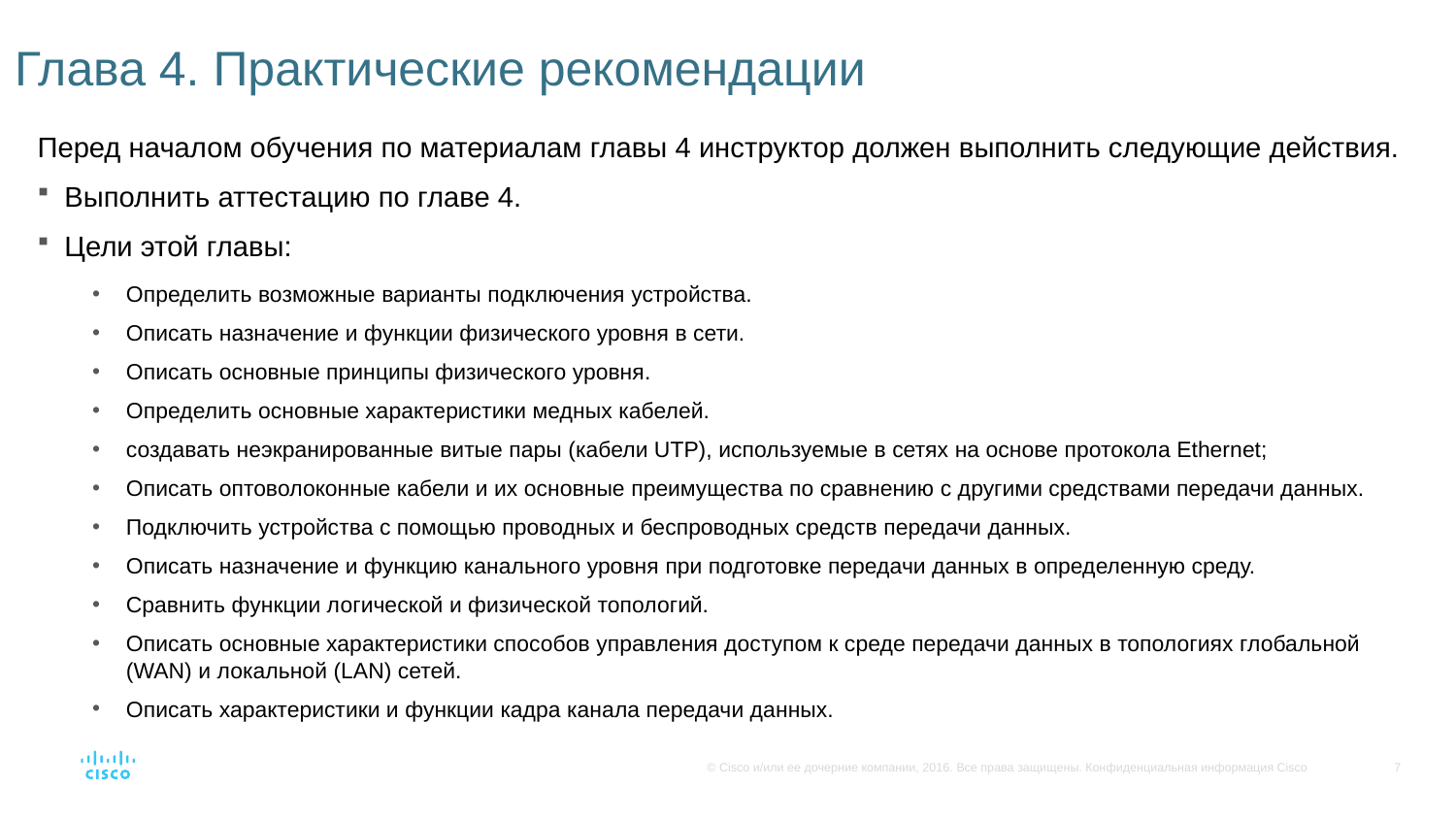

# Глава 4. Практические рекомендации
Перед началом обучения по материалам главы 4 инструктор должен выполнить следующие действия.
Выполнить аттестацию по главе 4.
Цели этой главы:
Определить возможные варианты подключения устройства.
Описать назначение и функции физического уровня в сети.
Описать основные принципы физического уровня.
Определить основные характеристики медных кабелей.
создавать неэкранированные витые пары (кабели UTP), используемые в сетях на основе протокола Ethernet;
Описать оптоволоконные кабели и их основные преимущества по сравнению с другими средствами передачи данных.
Подключить устройства с помощью проводных и беспроводных средств передачи данных.
Описать назначение и функцию канального уровня при подготовке передачи данных в определенную среду.
Сравнить функции логической и физической топологий.
Описать основные характеристики способов управления доступом к среде передачи данных в топологиях глобальной (WAN) и локальной (LAN) сетей.
Описать характеристики и функции кадра канала передачи данных.